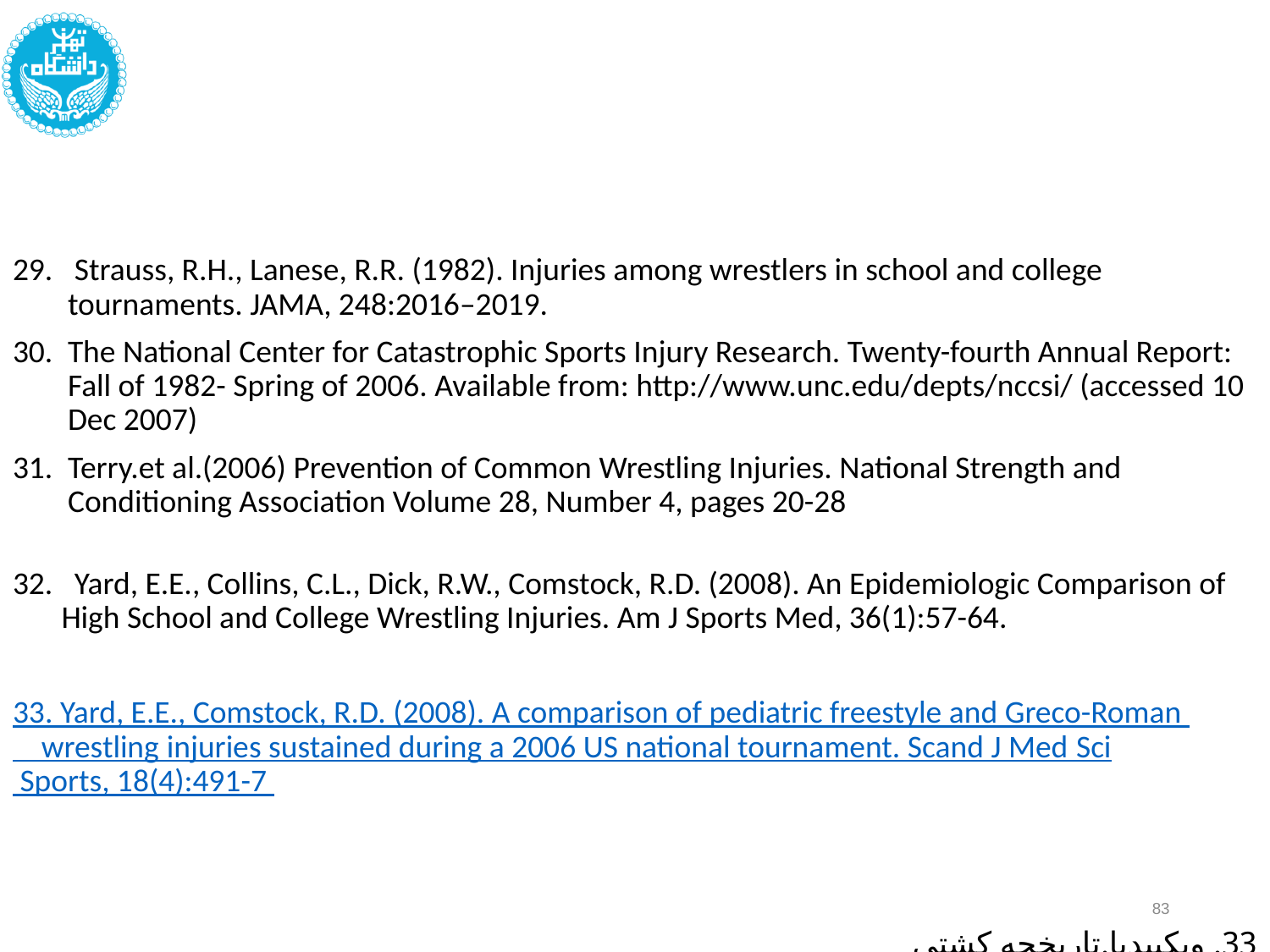

29.   Strauss, R.H., Lanese, R.R. (1982). Injuries among wrestlers in school and college tournaments. JAMA, 248:2016–2019.
The National Center for Catastrophic Sports Injury Research. Twenty-fourth Annual Report: Fall of 1982- Spring of 2006. Available from: http://www.unc.edu/depts/nccsi/ (accessed 10 Dec 2007)
Terry.et al.(2006) Prevention of Common Wrestling Injuries. National Strength and Conditioning Association Volume 28, Number 4, pages 20-28
32.   Yard, E.E., Collins, C.L., Dick, R.W., Comstock, R.D. (2008). An Epidemiologic Comparison of High School and College Wrestling Injuries. Am J Sports Med, 36(1):57-64.

33. Yard, E.E., Comstock, R.D. (2008). A comparison of pediatric freestyle and Greco-Roman     wrestling injuries sustained during a 2006 US national tournament. Scand J Med Sci Sports, 18(4):491-7

33. ویکیپدیا.تاریخچه کشتی
83